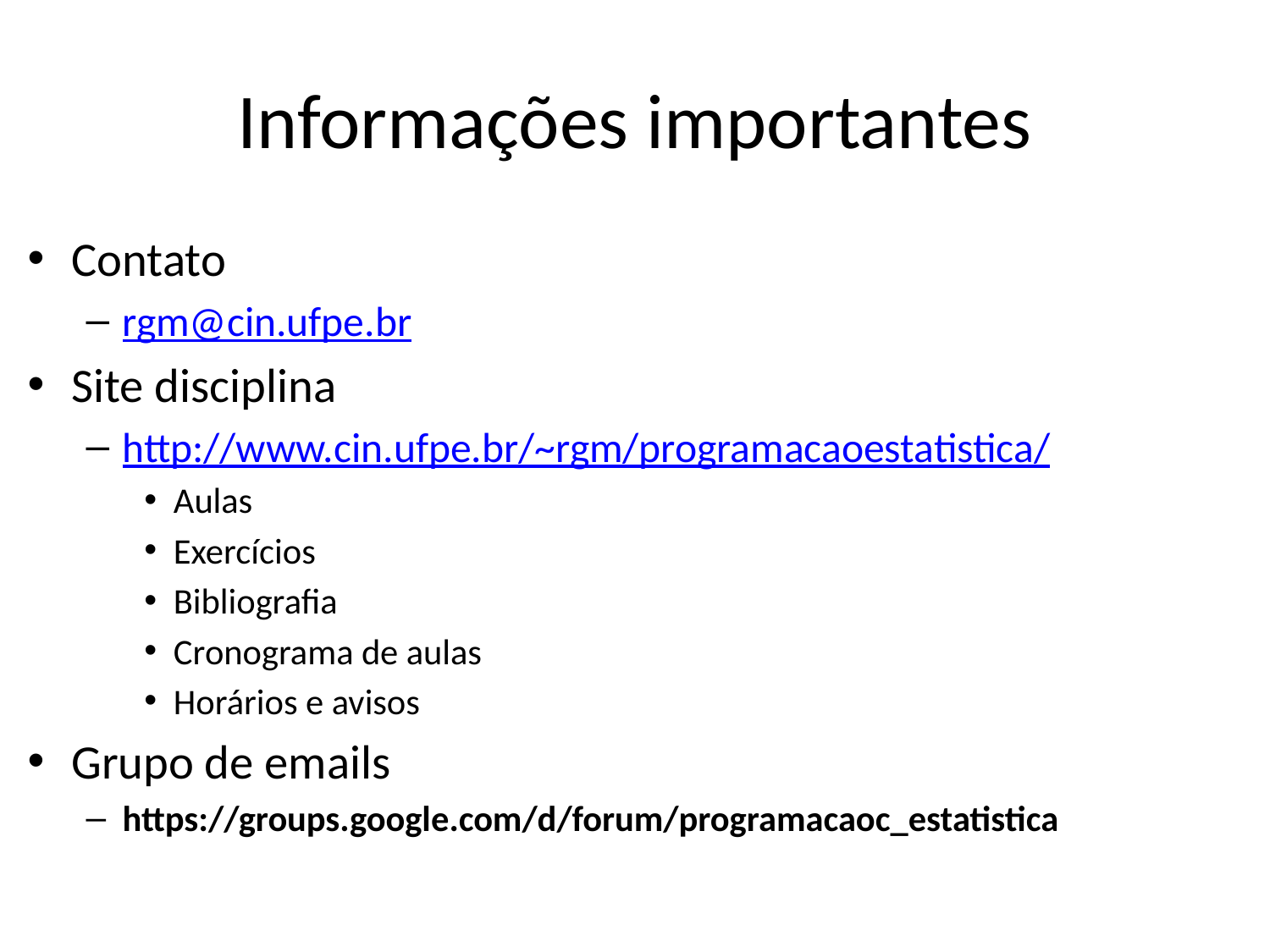

# Informações importantes
Contato
rgm@cin.ufpe.br
Site disciplina
http://www.cin.ufpe.br/~rgm/programacaoestatistica/
Aulas
Exercícios
Bibliografia
Cronograma de aulas
Horários e avisos
Grupo de emails
https://groups.google.com/d/forum/programacaoc_estatistica